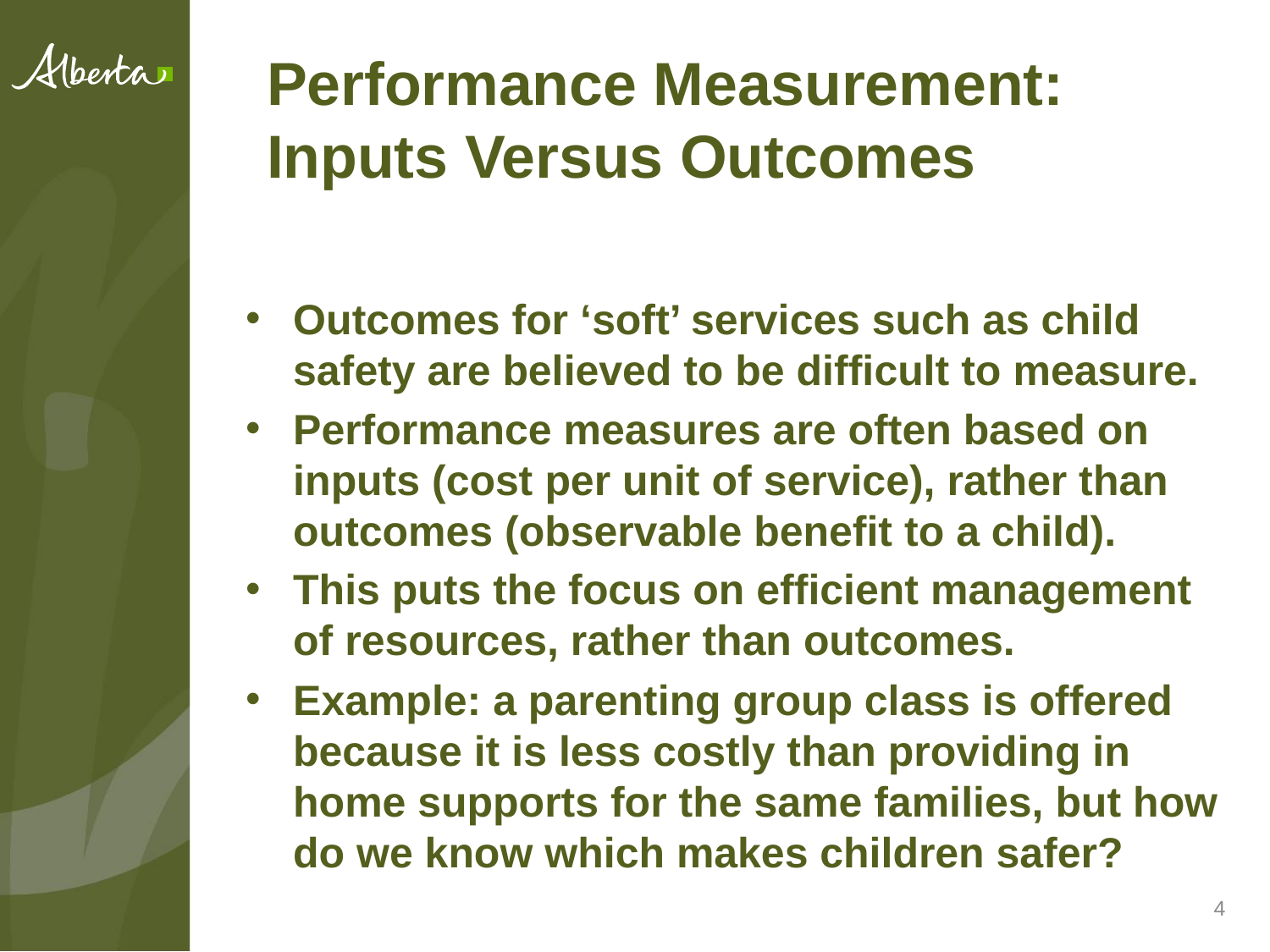

# Performance Measurement: Inputs Versus Outcomes
Outcomes for ‘soft’ services such as child safety are believed to be difficult to measure.
Performance measures are often based on inputs (cost per unit of service), rather than outcomes (observable benefit to a child).
This puts the focus on efficient management of resources, rather than outcomes.
Example: a parenting group class is offered because it is less costly than providing in home supports for the same families, but how do we know which makes children safer?
4